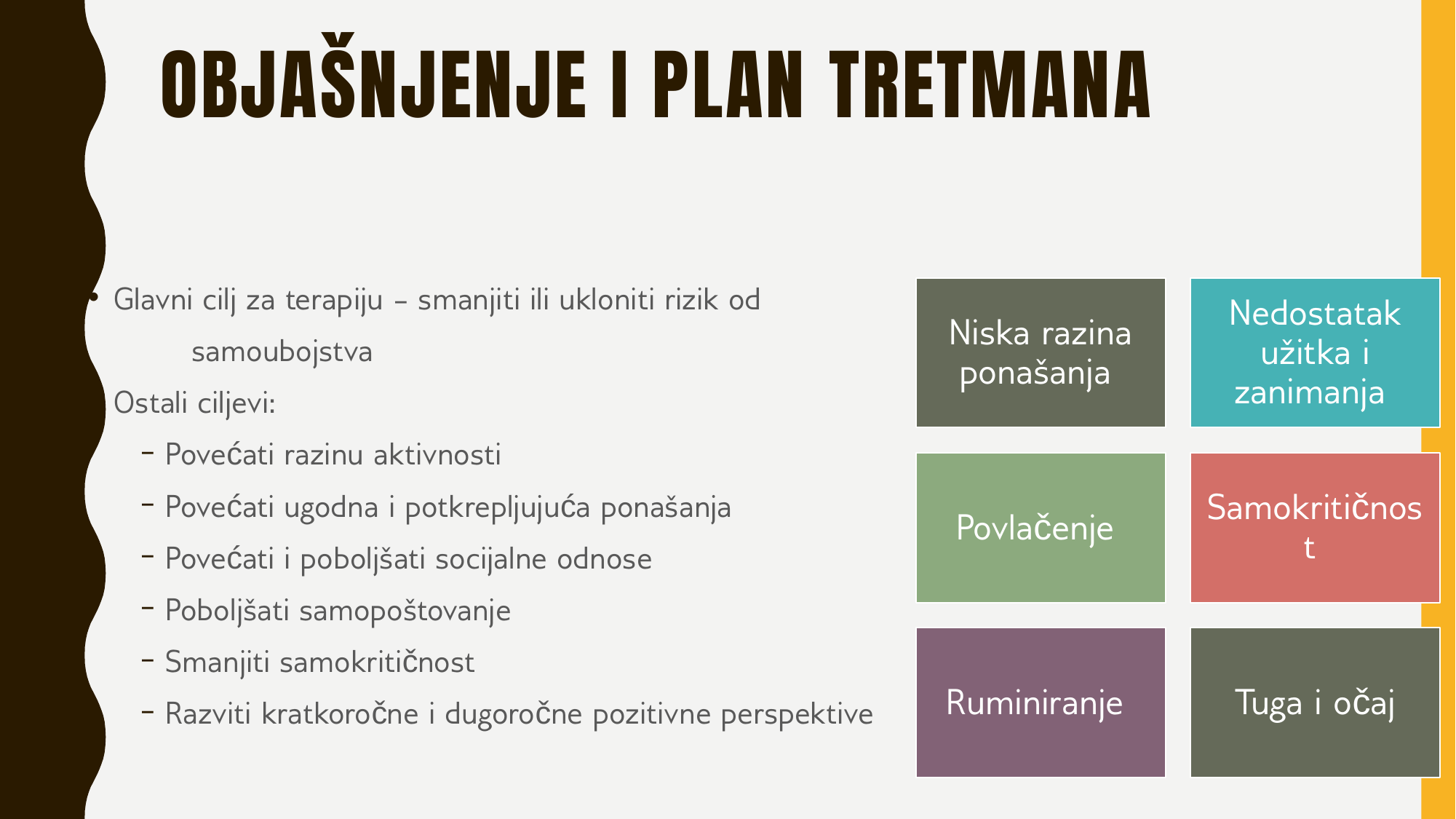

# Objašnjenje i plan tretmana
Glavni cilj za terapiju – smanjiti ili ukloniti rizik od
	samoubojstva
Ostali ciljevi:
Povećati razinu aktivnosti
Povećati ugodna i potkrepljujuća ponašanja
Povećati i poboljšati socijalne odnose
Poboljšati samopoštovanje
Smanjiti samokritičnost
Razviti kratkoročne i dugoročne pozitivne perspektive

Niska razina ponašanja
Nedostatak užitka i zanimanja
Povlačenje
Samokritičnost
Ruminiranje
Tuga i očaj